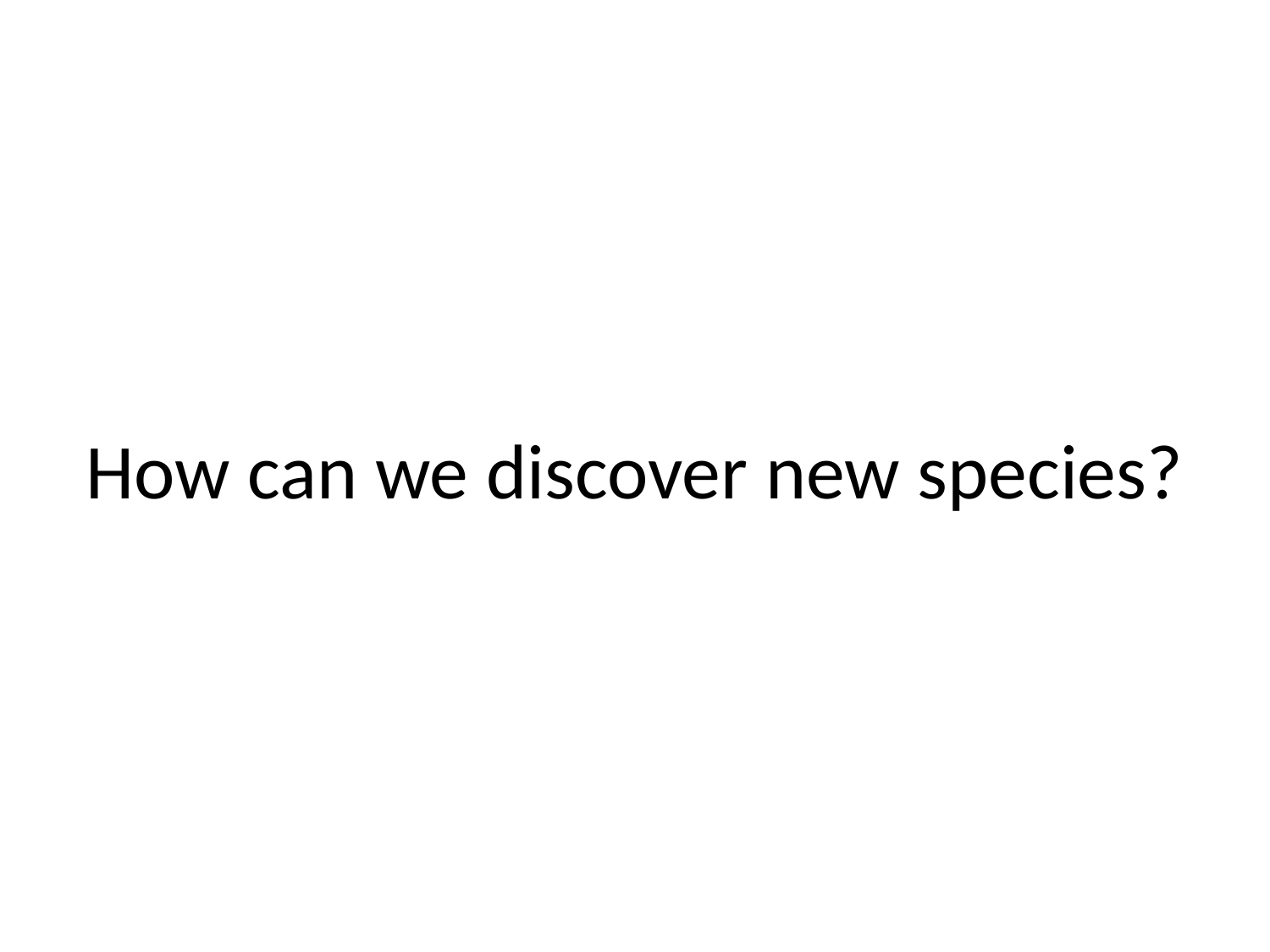

# How can we discover new species?